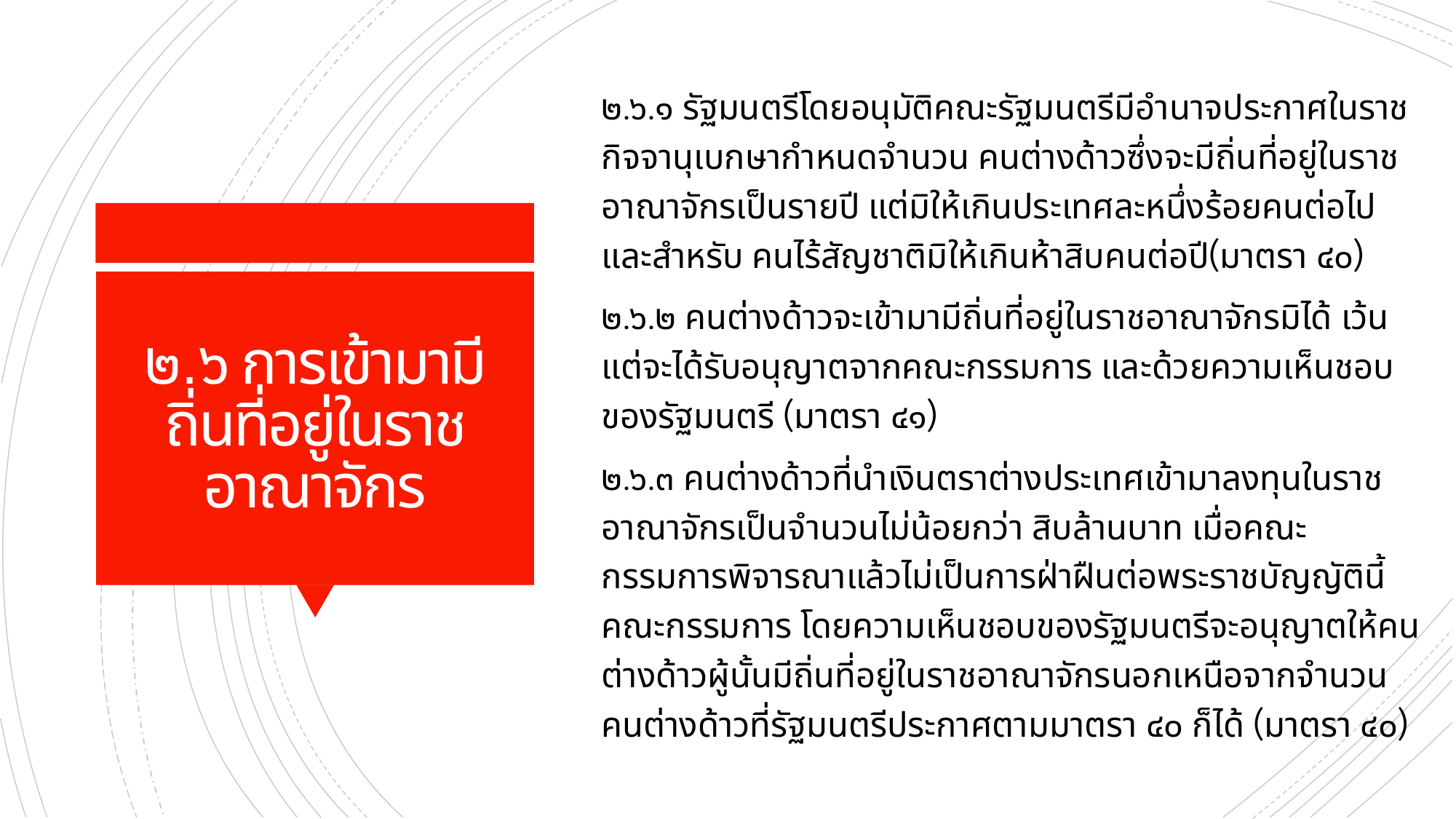

๒.๖.๑ รัฐมนตรีโดยอนุมัติคณะรัฐมนตรีมีอำนาจประกาศในราชกิจจานุเบกษากำหนดจำนวน คนต่างด้าวซึ่งจะมีถิ่นที่อยู่ในราชอาณาจักรเป็นรายปี แต่มิให้เกินประเทศละหนึ่งร้อยคนต่อไป และสำหรับ คนไร้สัญชาติมิให้เกินห้าสิบคนต่อปี(มาตรา ๔๐)
๒.๖.๒ คนต่างด้าวจะเข้ามามีถิ่นที่อยู่ในราชอาณาจักรมิได้ เว้นแต่จะได้รับอนุญาตจากคณะกรรมการ และด้วยความเห็นชอบของรัฐมนตรี (มาตรา ๔๑)
๒.๖.๓ คนต่างด้าวที่นำเงินตราต่างประเทศเข้ามาลงทุนในราชอาณาจักรเป็นจำนวนไม่น้อยกว่า สิบล้านบาท เมื่อคณะกรรมการพิจารณาแล้วไม่เป็นการฝ่าฝืนต่อพระราชบัญญัตินี้ คณะกรรมการ โดยความเห็นชอบของรัฐมนตรีจะอนุญาตให้คนต่างด้าวผู้นั้นมีถิ่นที่อยู่ในราชอาณาจักรนอกเหนือจากจำนวน คนต่างด้าวที่รัฐมนตรีประกาศตามมาตรา ๔๐ ก็ได้ (มาตรา ๔๐)
# ๒.๖ การเข้ามามีถิ่นที่อยู่ในราชอาณาจักร